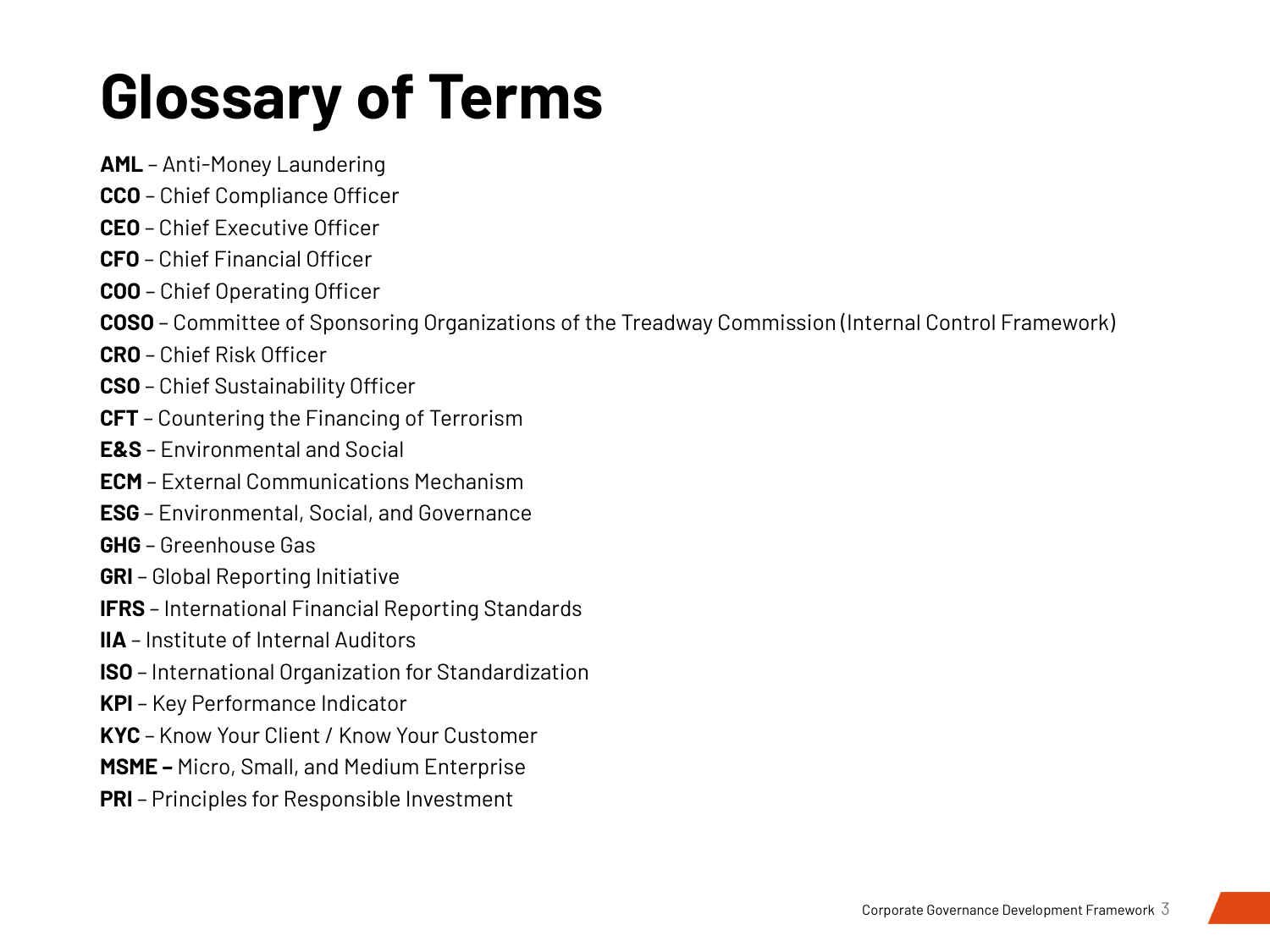

# Glossary of Terms
AML – Anti-Money Laundering
CCO – Chief Compliance Officer
CEO – Chief Executive Officer
CFO – Chief Financial Officer
COO – Chief Operating Officer
COSO – Committee of Sponsoring Organizations of the Treadway Commission (Internal Control Framework)
CRO – Chief Risk Officer
CSO – Chief Sustainability Officer
CFT – Countering the Financing of Terrorism
E&S – Environmental and Social
ECM – External Communications Mechanism
ESG – Environmental, Social, and Governance
GHG – Greenhouse Gas
GRI – Global Reporting Initiative
IFRS – International Financial Reporting Standards
IIA – Institute of Internal Auditors
ISO – International Organization for Standardization
KPI – Key Performance Indicator
KYC – Know Your Client / Know Your Customer
MSME – Micro, Small, and Medium Enterprise
PRI – Principles for Responsible Investment
3